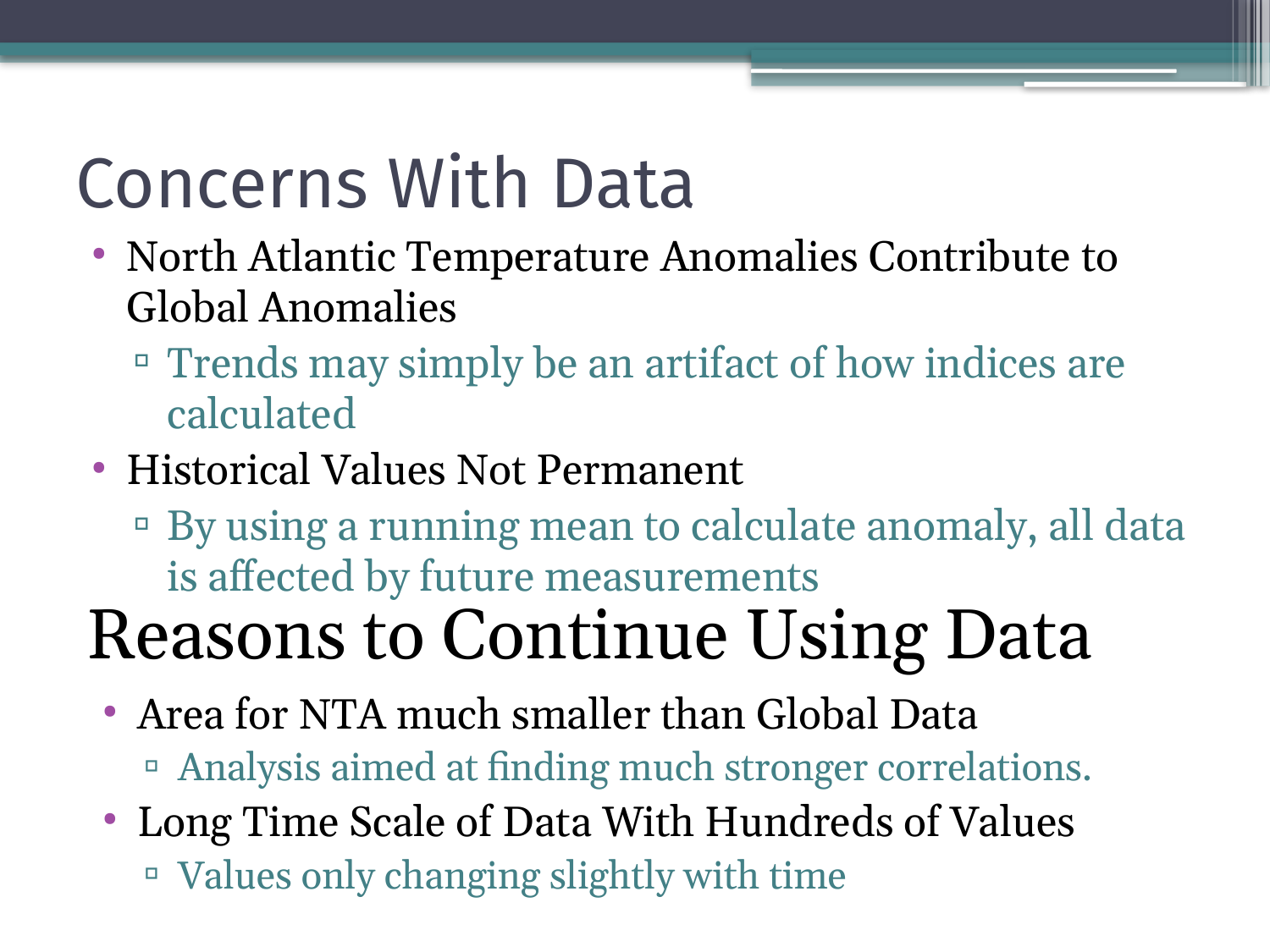

# Concerns With Data
North Atlantic Temperature Anomalies Contribute to Global Anomalies
Trends may simply be an artifact of how indices are calculated
Historical Values Not Permanent
By using a running mean to calculate anomaly, all data is affected by future measurements
Reasons to Continue Using Data
Area for NTA much smaller than Global Data
Analysis aimed at finding much stronger correlations.
Long Time Scale of Data With Hundreds of Values
Values only changing slightly with time